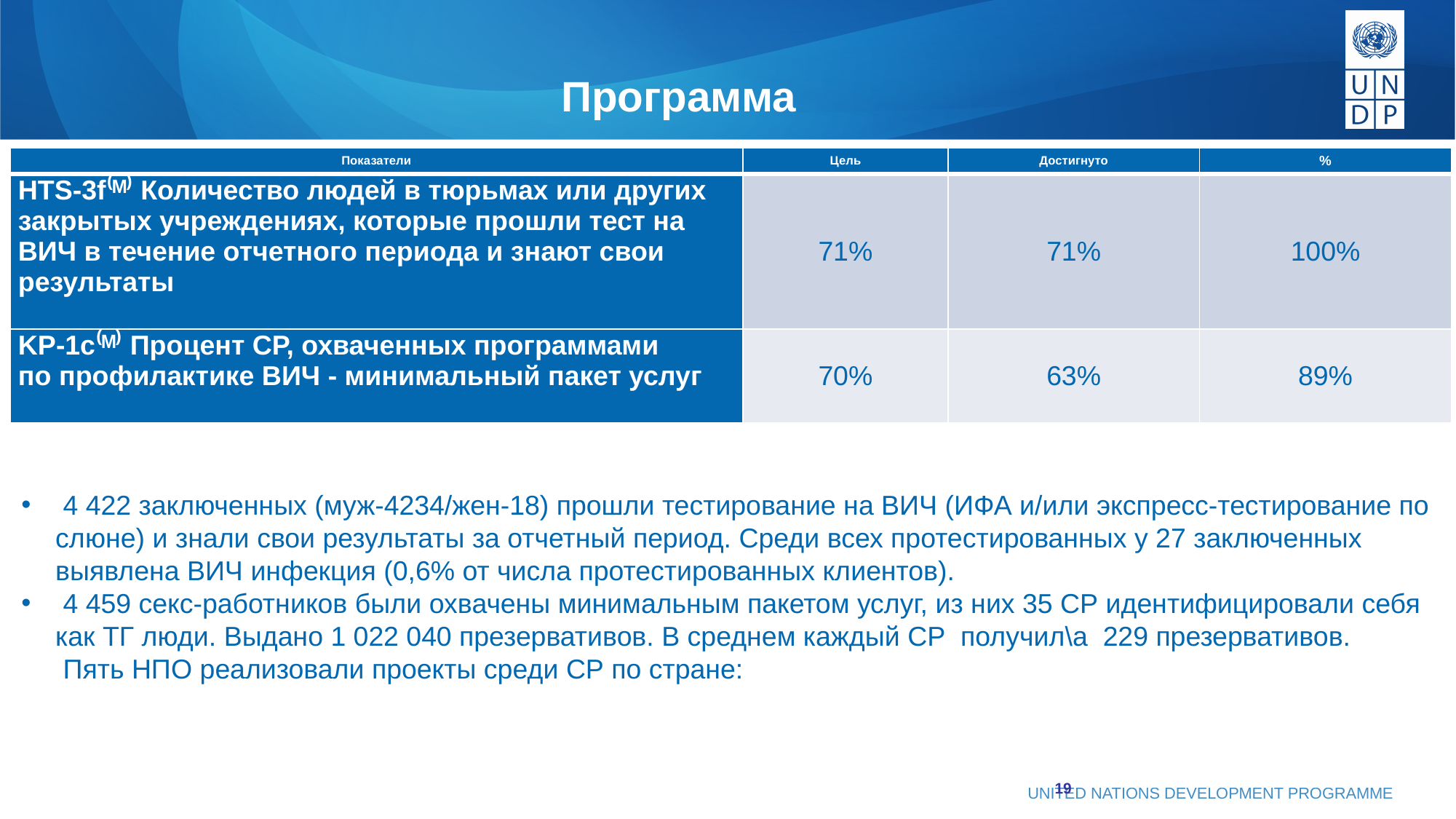

# Программа
| Показатели | Цель | Достигнуто | % |
| --- | --- | --- | --- |
| HTS-3f⁽ᴹ⁾ Количество людей в тюрьмах или других закрытых учреждениях, которые прошли тест на ВИЧ в течение отчетного периода и знают свои результаты | 71% | 71% | 100% |
| KP-1c⁽ᴹ⁾ Процент СР, охваченных программами по профилактике ВИЧ - минимальный пакет услуг | 70% | 63% | 89% |
 4 422 заключенных (муж-4234/жен-18) прошли тестирование на ВИЧ (ИФА и/или экспресс-тестирование по слюне) и знали свои результаты за отчетный период. Среди всех протестированных у 27 заключенных выявлена ВИЧ инфекция (0,6% от числа протестированных клиентов).
 4 459 секс-работников были охвачены минимальным пакетом услуг, из них 35 СР идентифицировали себя как TГ люди. Выдано 1 022 040 презервативов. В среднем каждый СР  получил\а  229 презервативов.
 Пять НПО реализовали проекты среди СР по стране:
19